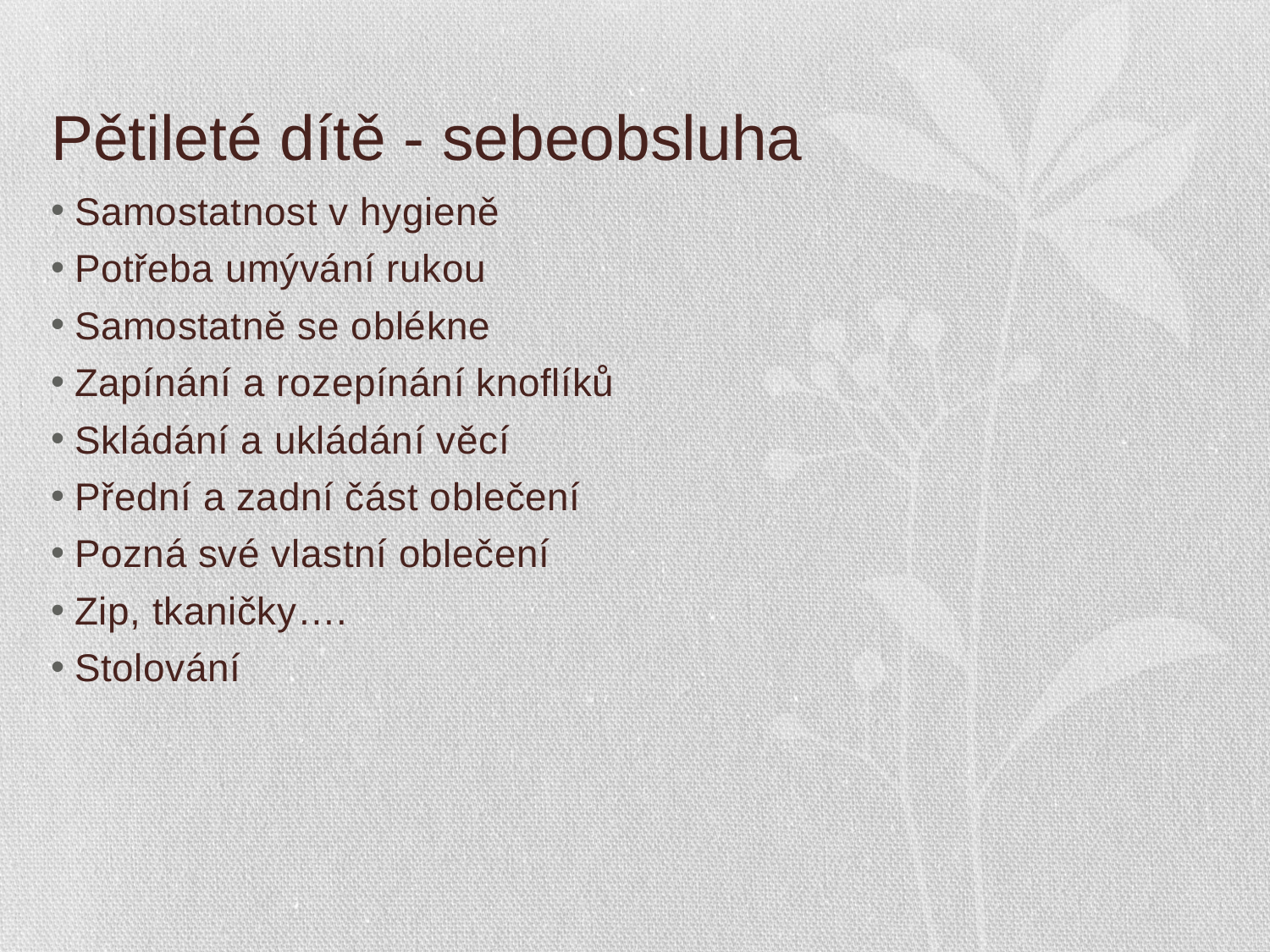

# Pětileté dítě - sebeobsluha
Samostatnost v hygieně
Potřeba umývání rukou
Samostatně se oblékne
Zapínání a rozepínání knoflíků
Skládání a ukládání věcí
Přední a zadní část oblečení
Pozná své vlastní oblečení
Zip, tkaničky….
Stolování